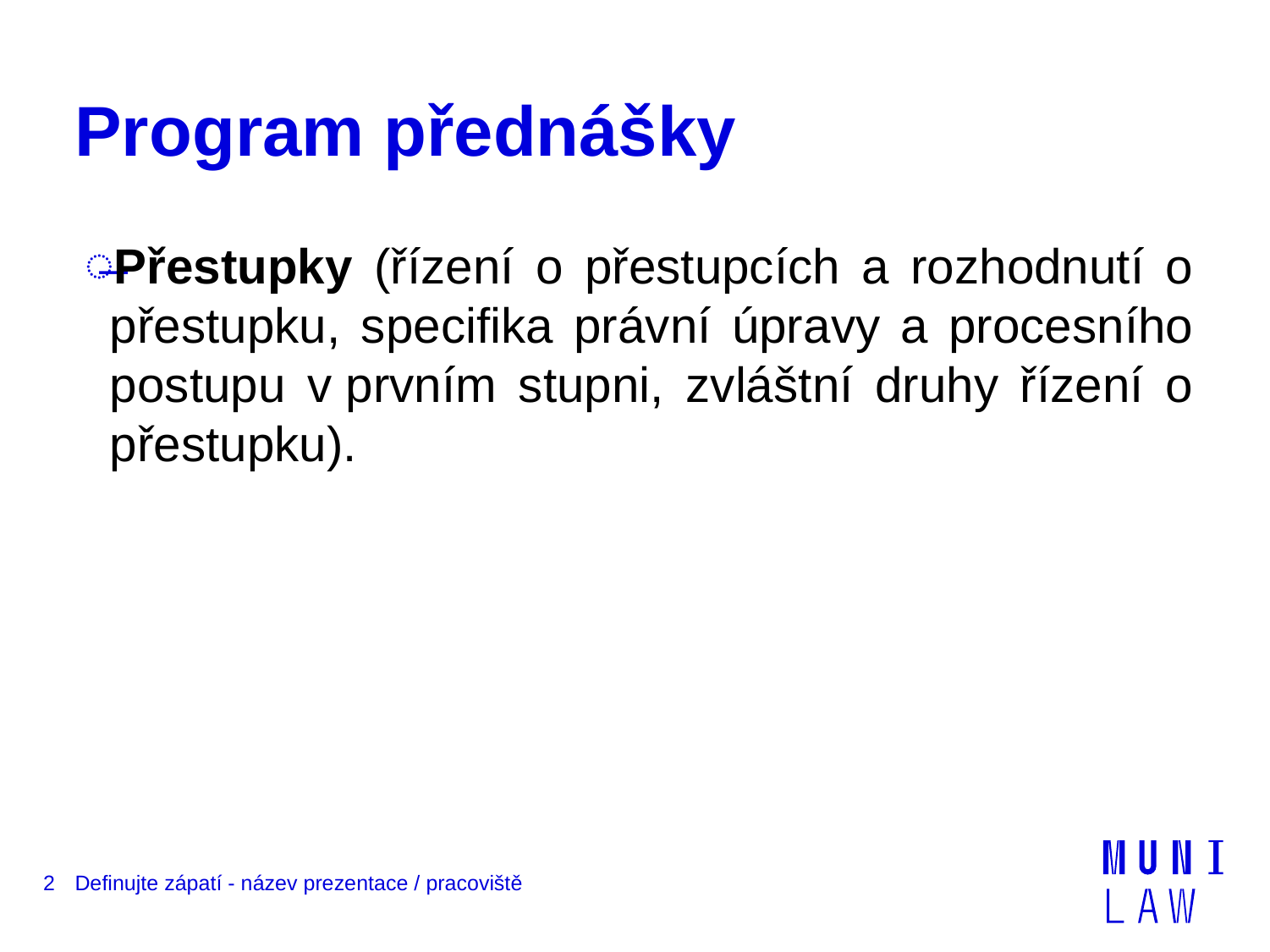

# Program přednášky
Přestupky (řízení o přestupcích a rozhodnutí o přestupku, specifika právní úpravy a procesního postupu v prvním stupni, zvláštní druhy řízení o přestupku).

2
Definujte zápatí - název prezentace / pracoviště